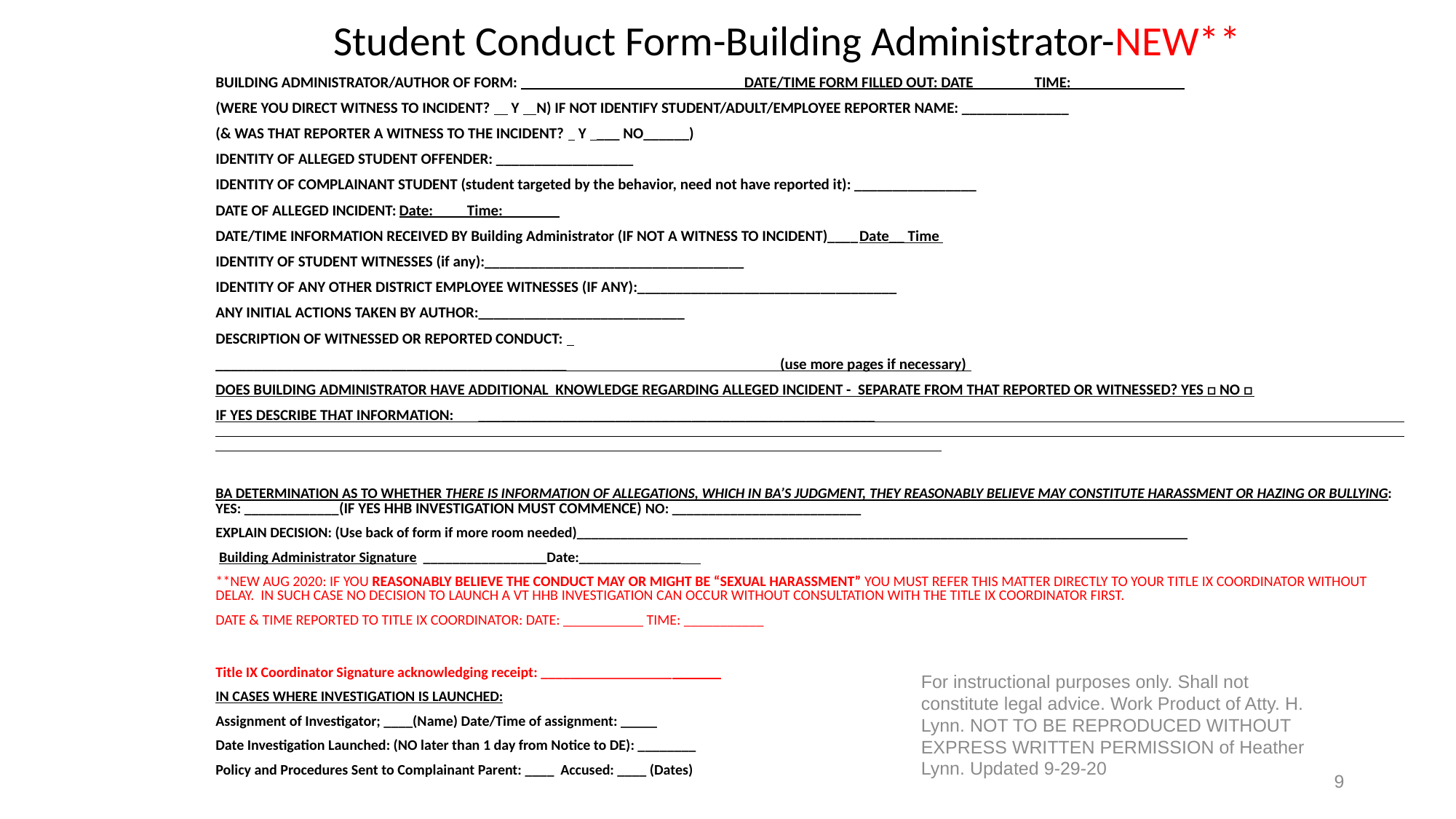

# Student Conduct Form-Building Administrator-NEW**
BUILDING ADMINISTRATOR/AUTHOR OF FORM:     ___________________________ DATE/TIME FORM FILLED OUT: DATE________TIME: ________
(WERE YOU DIRECT WITNESS TO INCIDENT?      Y     N) IF NOT IDENTIFY STUDENT/ADULT/EMPLOYEE REPORTER NAME: ______________
(& WAS THAT REPORTER A WITNESS TO THE INCIDENT?    Y   ___ NO______)
IDENTITY OF ALLEGED STUDENT OFFENDER: __________________
IDENTITY OF COMPLAINANT STUDENT (student targeted by the behavior, need not have reported it): ________________
DATE OF ALLEGED INCIDENT:	Date:____ Time: _______
DATE/TIME INFORMATION RECEIVED BY Building Administrator (IF NOT A WITNESS TO INCIDENT)____Date__ Time
IDENTITY OF STUDENT WITNESSES (if any):__________________________________
IDENTITY OF ANY OTHER DISTRICT EMPLOYEE WITNESSES (IF ANY):__________________________________
ANY INITIAL ACTIONS TAKEN BY AUTHOR:___________________________
DESCRIPTION OF WITNESSED OR REPORTED CONDUCT:
______________________________________________                                                              (use more pages if necessary)
DOES BUILDING ADMINISTRATOR HAVE ADDITIONAL  KNOWLEDGE REGARDING ALLEGED INCIDENT -  SEPARATE FROM THAT REPORTED OR WITNESSED? YES □ NO □
IF YES DESCRIBE THAT INFORMATION:       ____________________________________________________

BA DETERMINATION AS TO WHETHER THERE IS INFORMATION OF ALLEGATIONS, WHICH IN BA’S JUDGMENT, THEY REASONABLY BELIEVE MAY CONSTITUTE HARASSMENT OR HAZING OR BULLYING:  YES: _____________(IF YES HHB INVESTIGATION MUST COMMENCE) NO: __________________________
EXPLAIN DECISION: (Use back of form if more room needed)____________________________________________________________________________________
 Building Administrator Signature  _________________Date:______________
**NEW AUG 2020: IF YOU REASONABLY BELIEVE THE CONDUCT MAY OR MIGHT BE “SEXUAL HARASSMENT” YOU MUST REFER THIS MATTER DIRECTLY TO YOUR TITLE IX COORDINATOR WITHOUT DELAY.  IN SUCH CASE NO DECISION TO LAUNCH A VT HHB INVESTIGATION CAN OCCUR WITHOUT CONSULTATION WITH THE TITLE IX COORDINATOR FIRST.
DATE & TIME REPORTED TO TITLE IX COORDINATOR: DATE: ___________ TIME: ___________
Title IX Coordinator Signature acknowledging receipt: __________________
IN CASES WHERE INVESTIGATION IS LAUNCHED:
Assignment of Investigator; ____(Name) Date/Time of assignment: _____
Date Investigation Launched: (NO later than 1 day from Notice to DE): ________
Policy and Procedures Sent to Complainant Parent: ____  Accused: ____ (Dates)

For instructional purposes only. Shall not constitute legal advice. Work Product of Atty. H. Lynn. NOT TO BE REPRODUCED WITHOUT EXPRESS WRITTEN PERMISSION of Heather Lynn. Updated 9-29-20
9